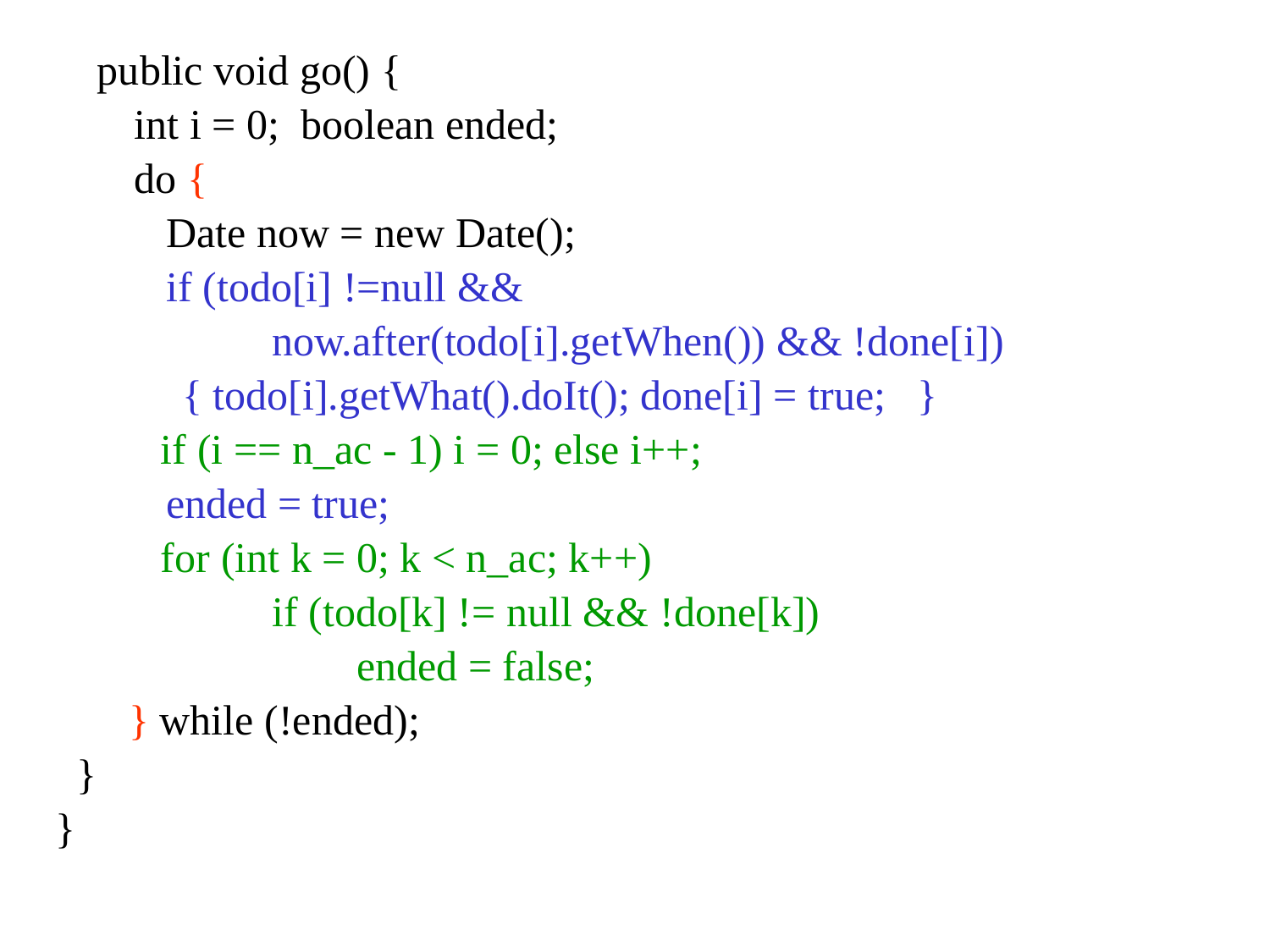

public void go() {
	   int i = 0;  boolean ended;
   	   do {
	      Date now = new Date();
	      if (todo[i] !=null &&
		    now.after(todo[i].getWhen()) && !done[i])
            { todo[i].getWhat().doIt(); done[i] = true;   }
          if (i == n_ac - 1) i = 0; else i++;
  	      ended = true;
          for (int k = 0; k < n_ac; k++)
		    if (todo[k] != null && !done[k])
			ended = false;
       } while (!ended);
  }
}